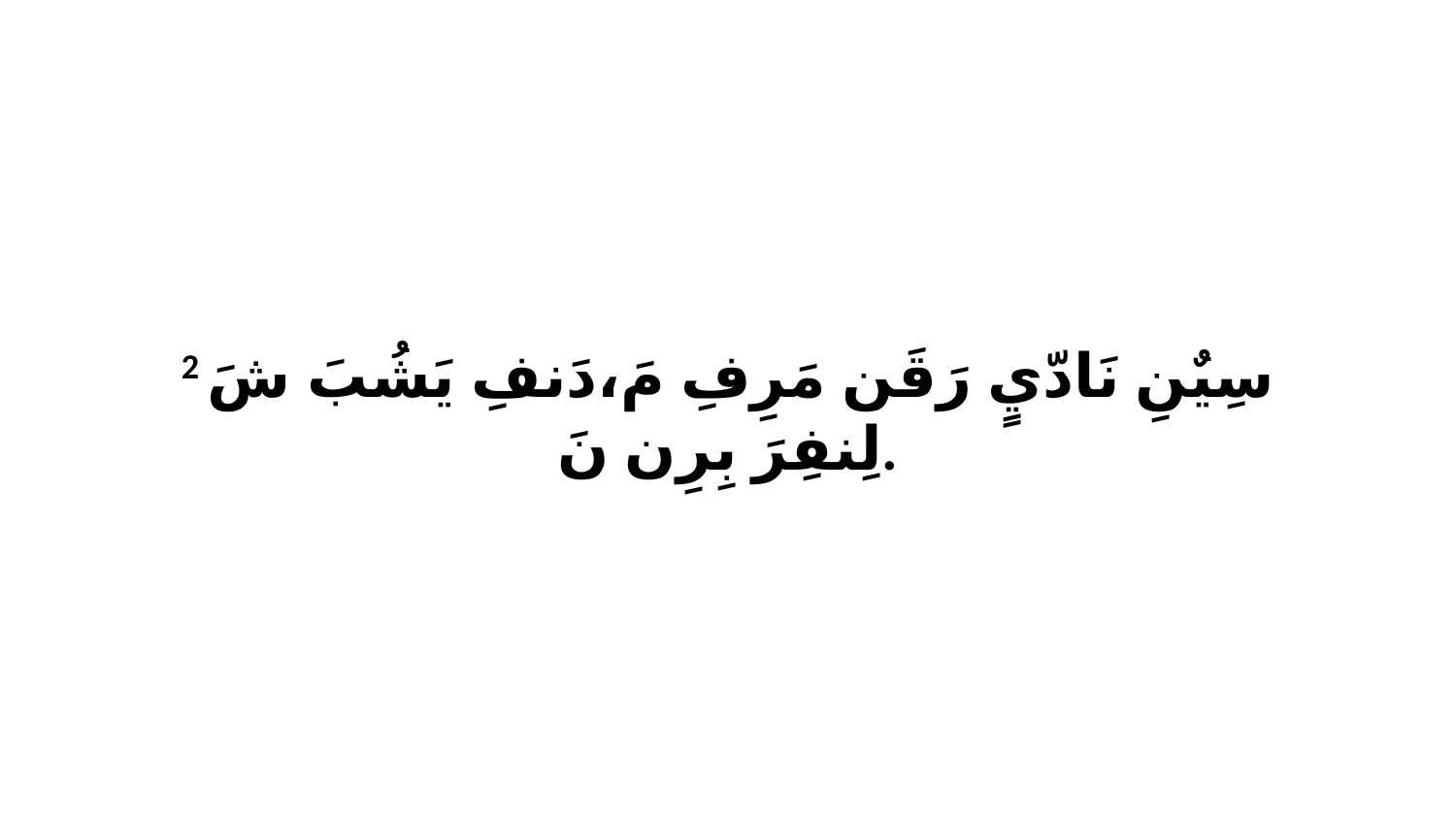

2 سِيٌنِ نَادّيٍ رَقَن مَرِفِ مَ،دَنفِ يَشُبَ شَ لِنفِرَ بِرِن نَ.